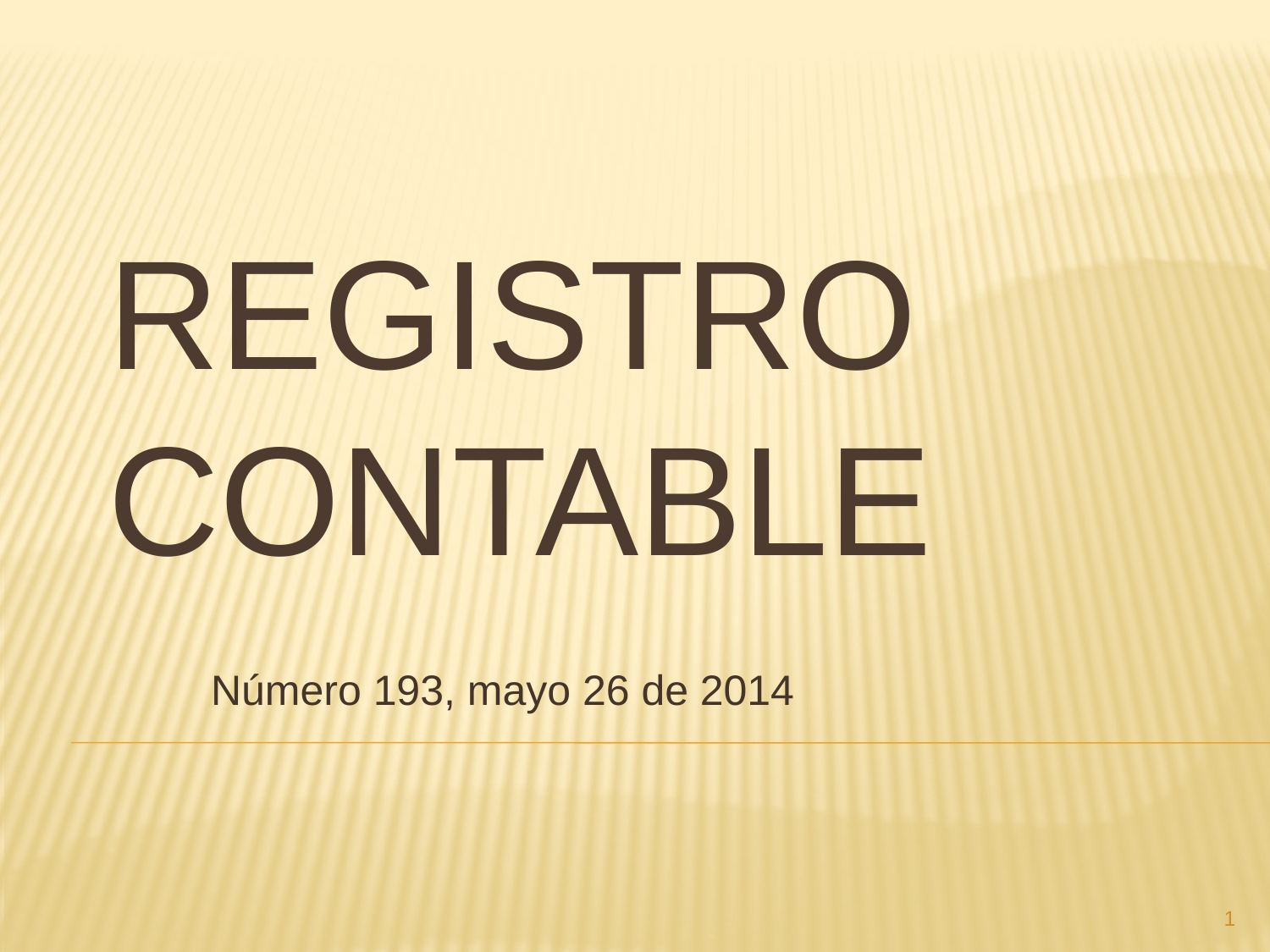

# Registro contable
Número 193, mayo 26 de 2014
1